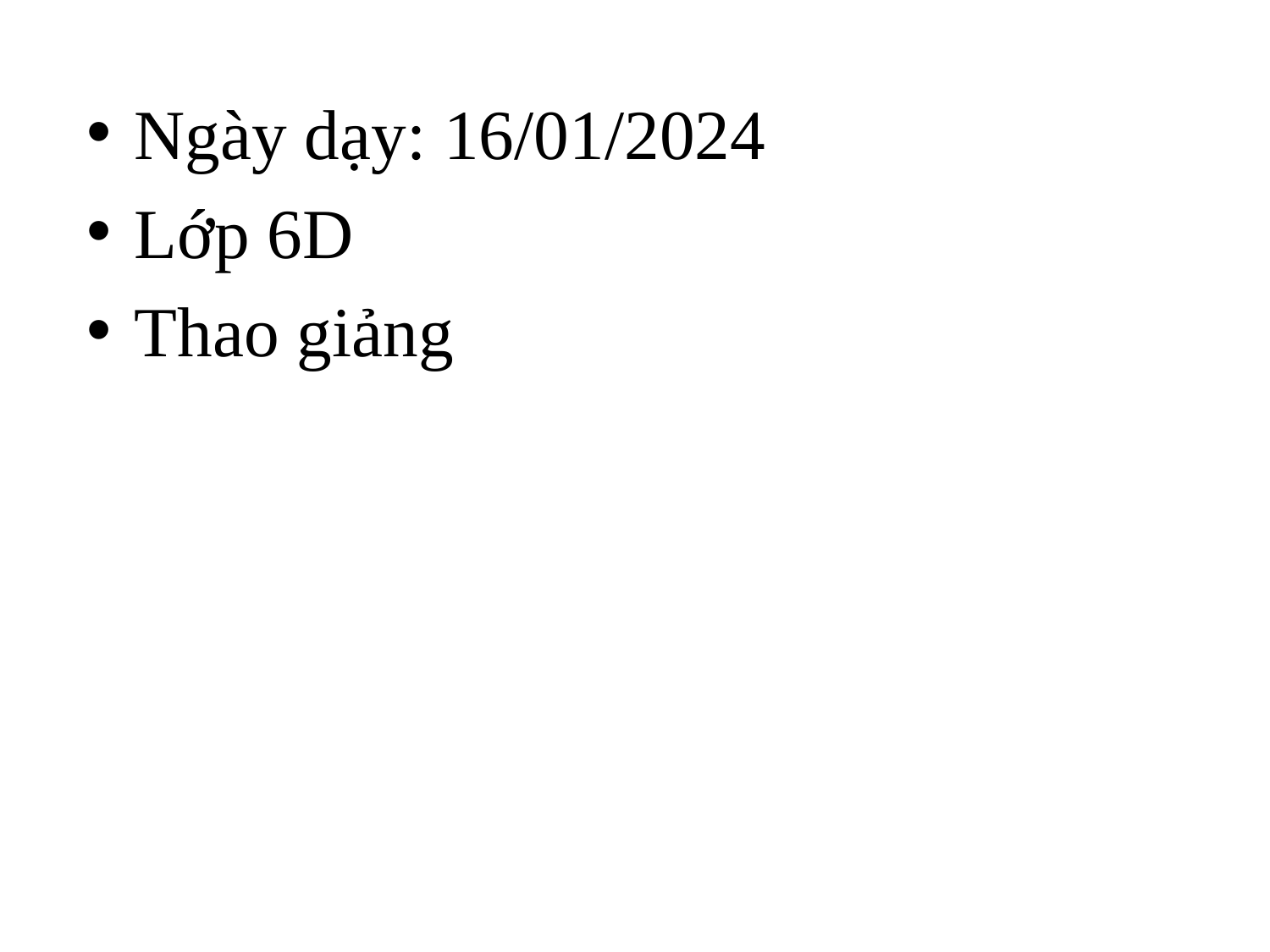

Ngày dạy: 16/01/2024
Lớp 6D
Thao giảng